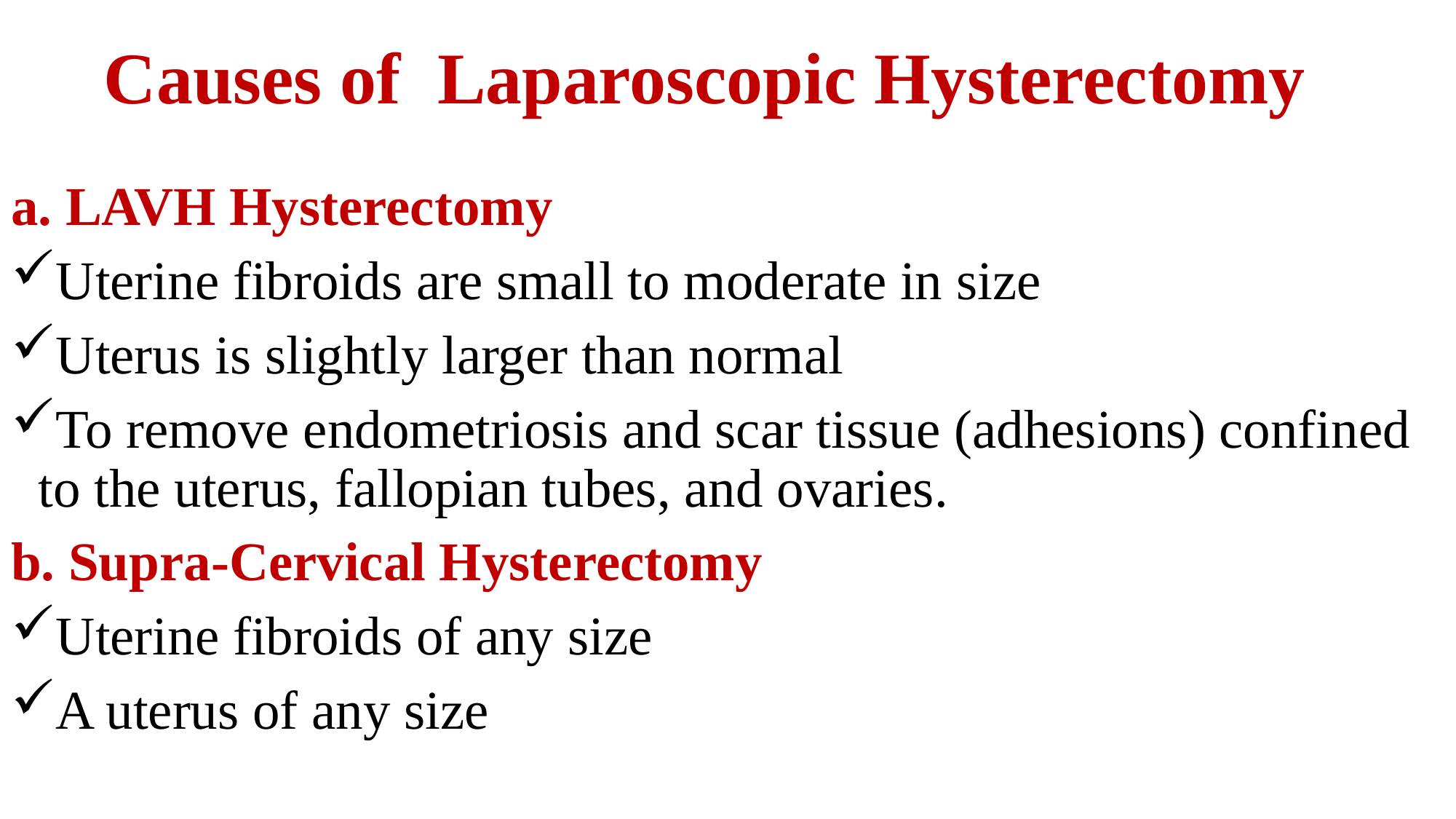

# Causes of  Laparoscopic Hysterectomy
a. LAVH Hysterectomy
Uterine fibroids are small to moderate in size
Uterus is slightly larger than normal
To remove endometriosis and scar tissue (adhesions) confined to the uterus, fallopian tubes, and ovaries.
b. Supra-Cervical Hysterectomy
Uterine fibroids of any size
A uterus of any size